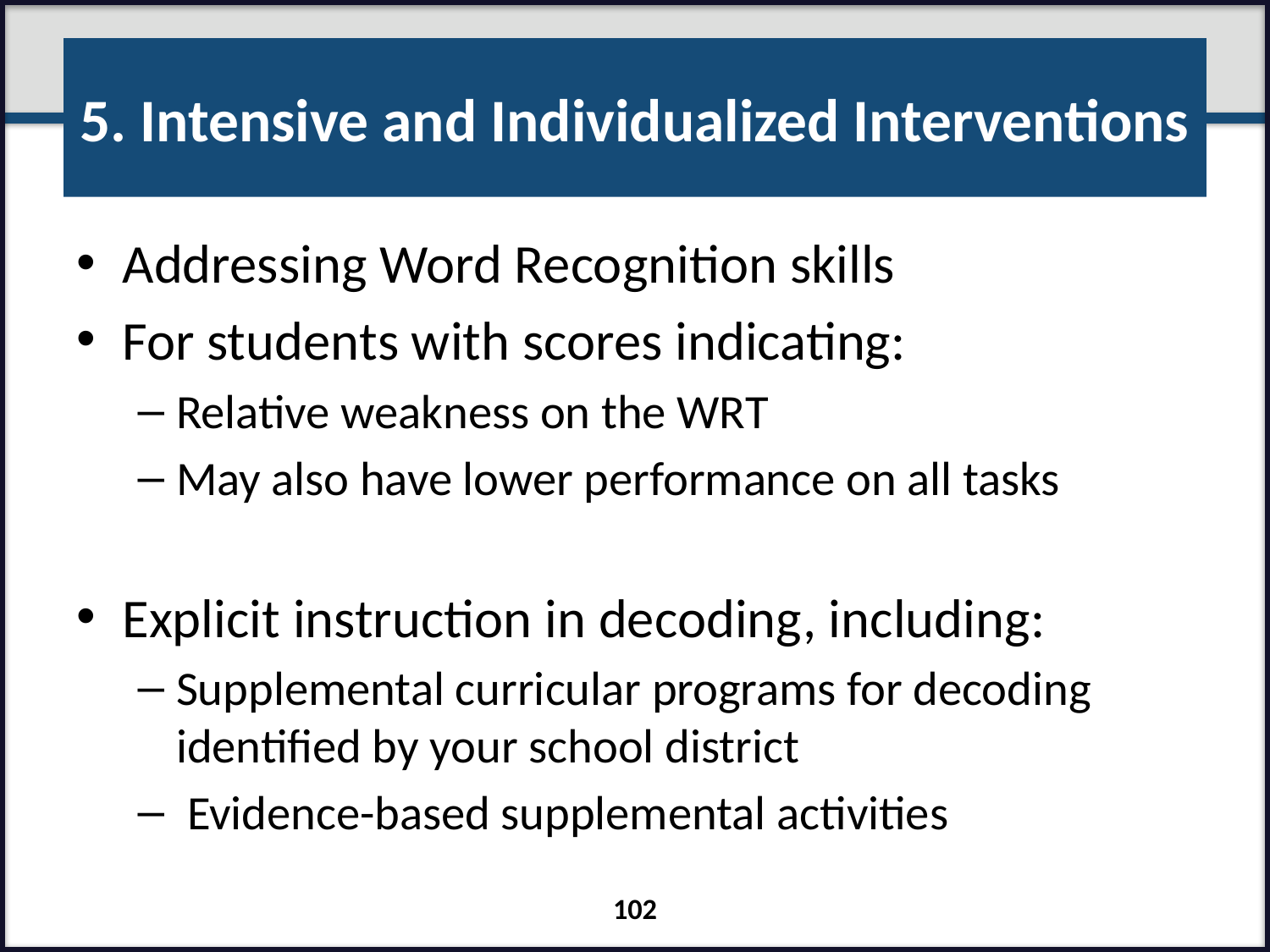

# 5. Intensive and Individualized Interventions
Addressing Word Recognition skills
For students with scores indicating:
Relative weakness on the WRT
May also have lower performance on all tasks

Explicit instruction in decoding, including:
Supplemental curricular programs for decoding identified by your school district
 Evidence-based supplemental activities
102